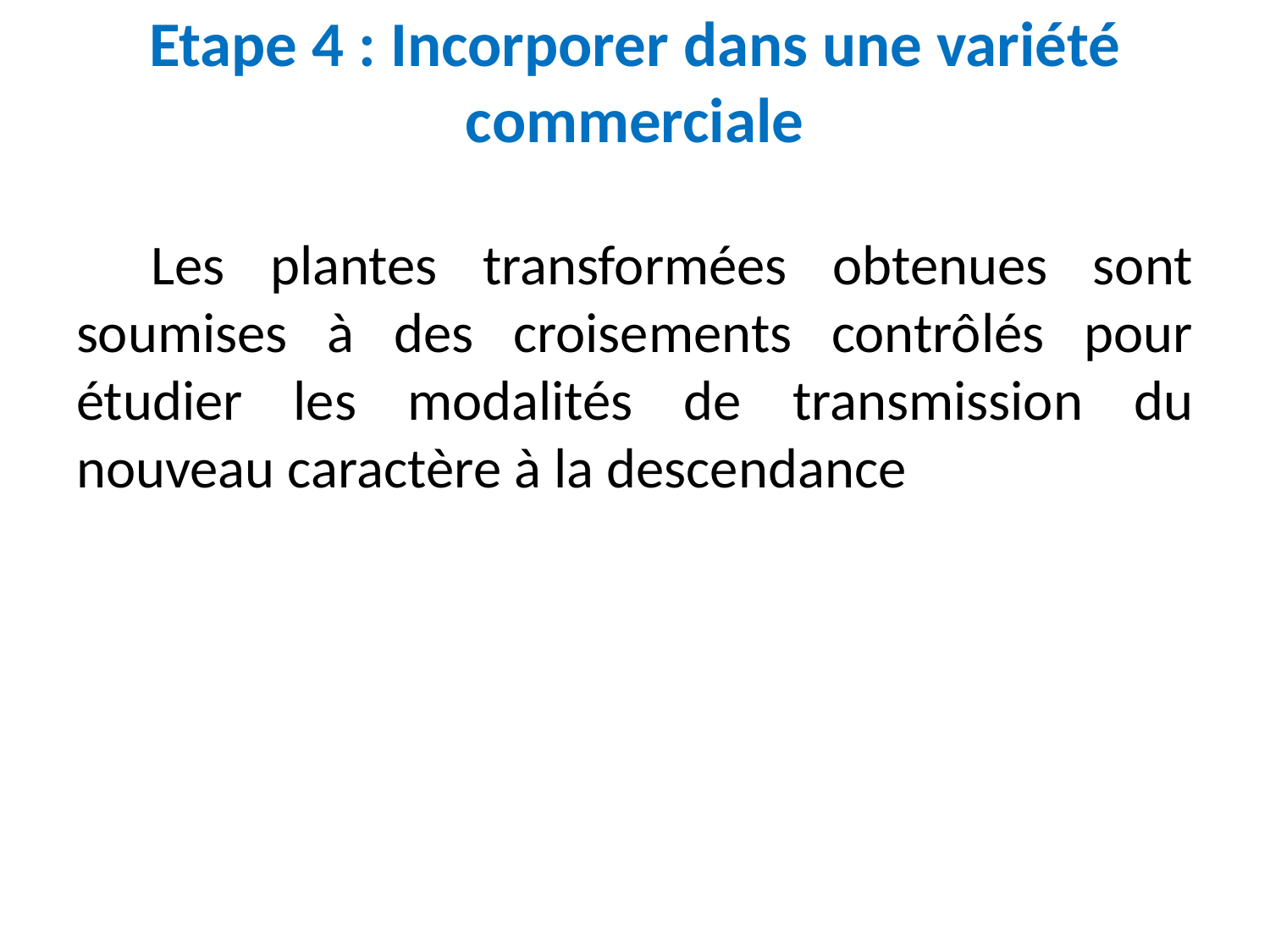

# Etape 4 : Incorporer dans une variété commerciale
Les plantes transformées obtenues sont soumises à des croisements contrôlés pour étudier les modalités de transmission du nouveau caractère à la descendance